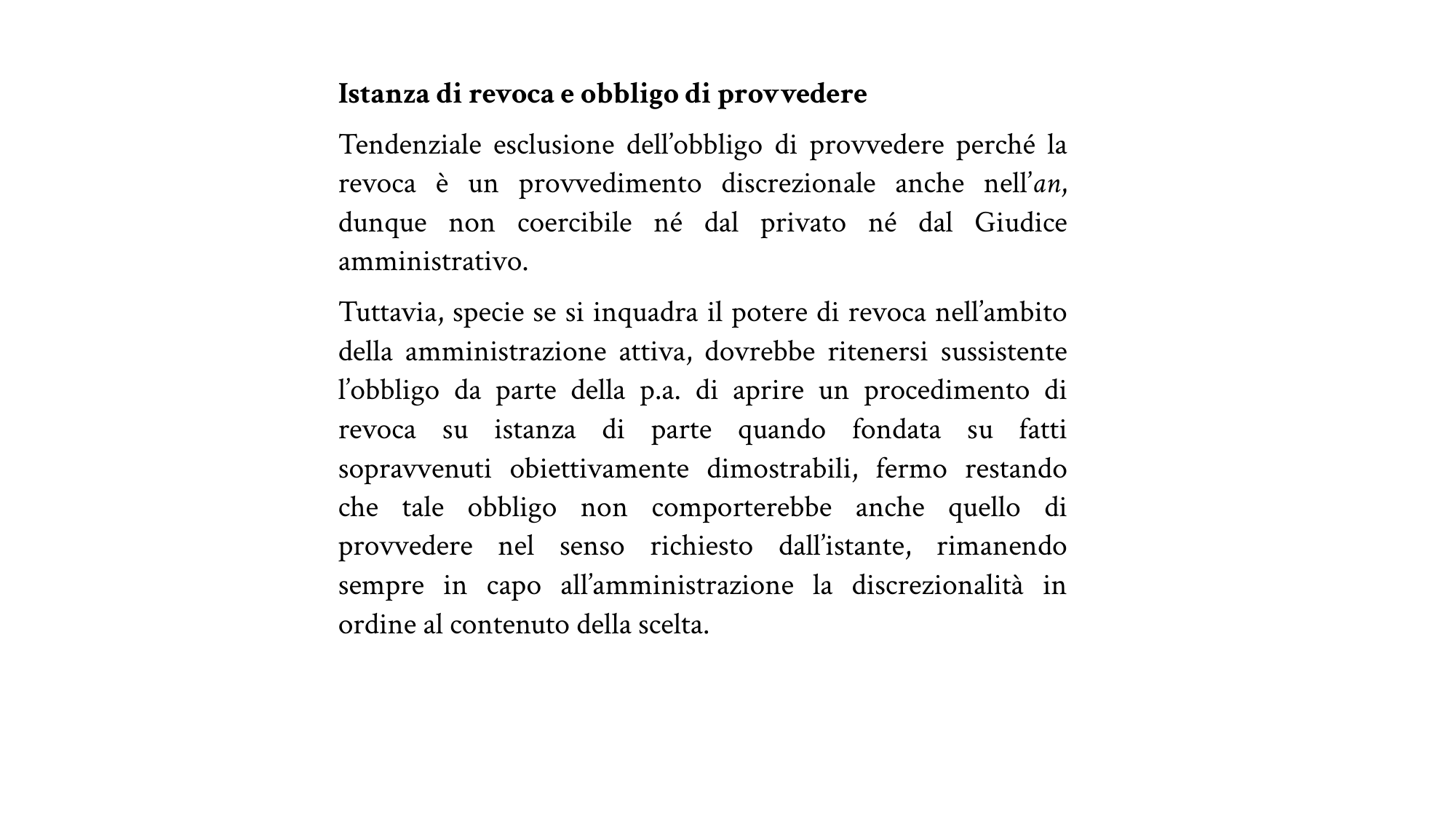

Istanza di revoca e obbligo di provvedere
Tendenziale esclusione dell’obbligo di provvedere perché la revoca è un provvedimento discrezionale anche nell’an, dunque non coercibile né dal privato né dal Giudice amministrativo.
Tuttavia, specie se si inquadra il potere di revoca nell’ambito della amministrazione attiva, dovrebbe ritenersi sussistente l’obbligo da parte della p.a. di aprire un procedimento di revoca su istanza di parte quando fondata su fatti sopravvenuti obiettivamente dimostrabili, fermo restando che tale obbligo non comporterebbe anche quello di provvedere nel senso richiesto dall’istante, rimanendo sempre in capo all’amministrazione la discrezionalità in ordine al contenuto della scelta.